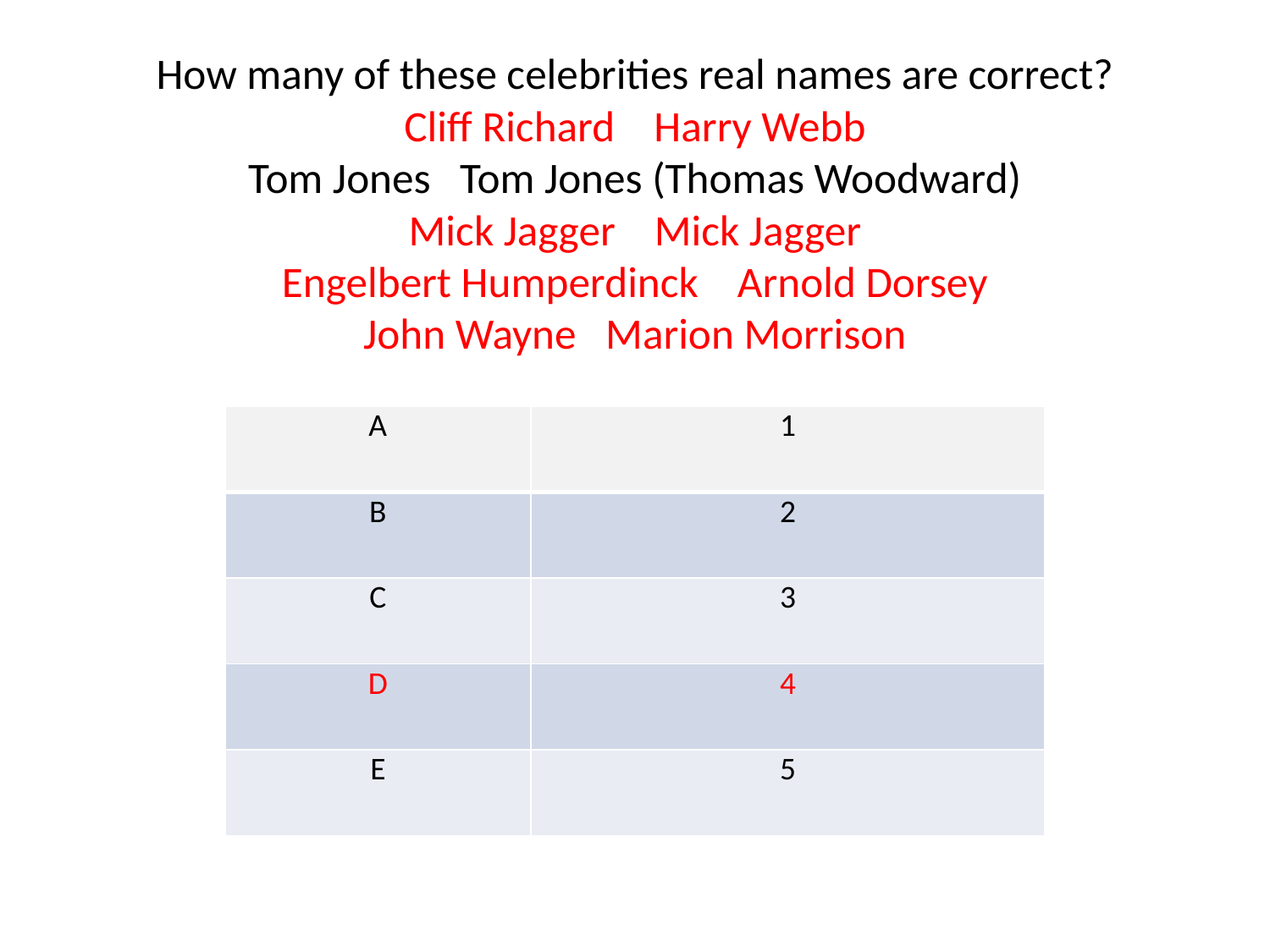

# How many of these celebrities real names are correct? Cliff Richard    Harry Webb Tom Jones   Tom Jones (Thomas Woodward) Mick Jagger    Mick Jagger Engelbert Humperdinck    Arnold Dorsey John Wayne   Marion Morrison
| A | 1 |
| --- | --- |
| B | 2 |
| C | 3 |
| D | 4 |
| E | 5 |